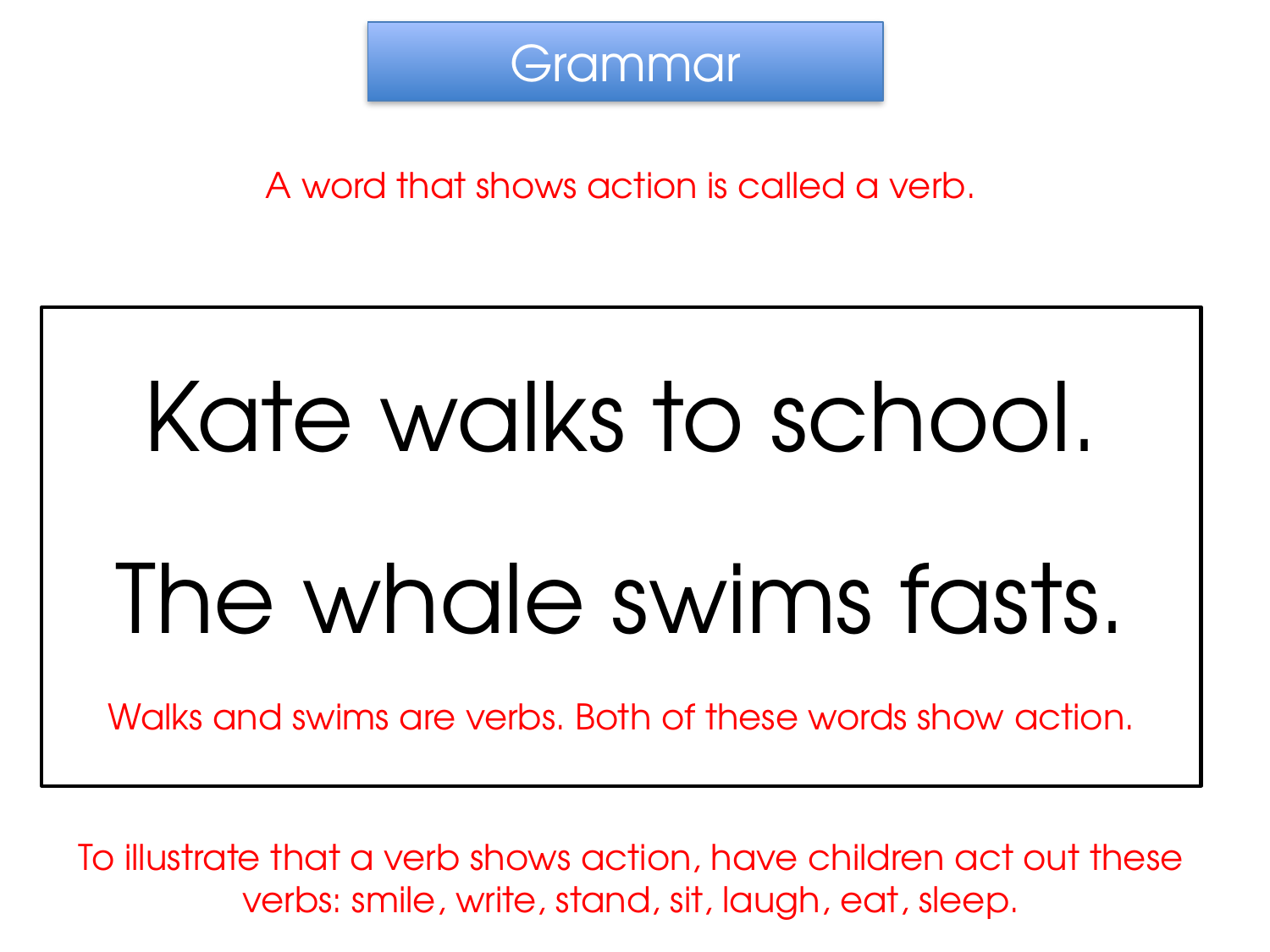

Grammar
A word that shows action is called a verb.
Kate walks to school.

The whale swims fasts.

Walks and swims are verbs. Both of these words show action.
To illustrate that a verb shows action, have children act out these verbs: smile, write, stand, sit, laugh, eat, sleep.